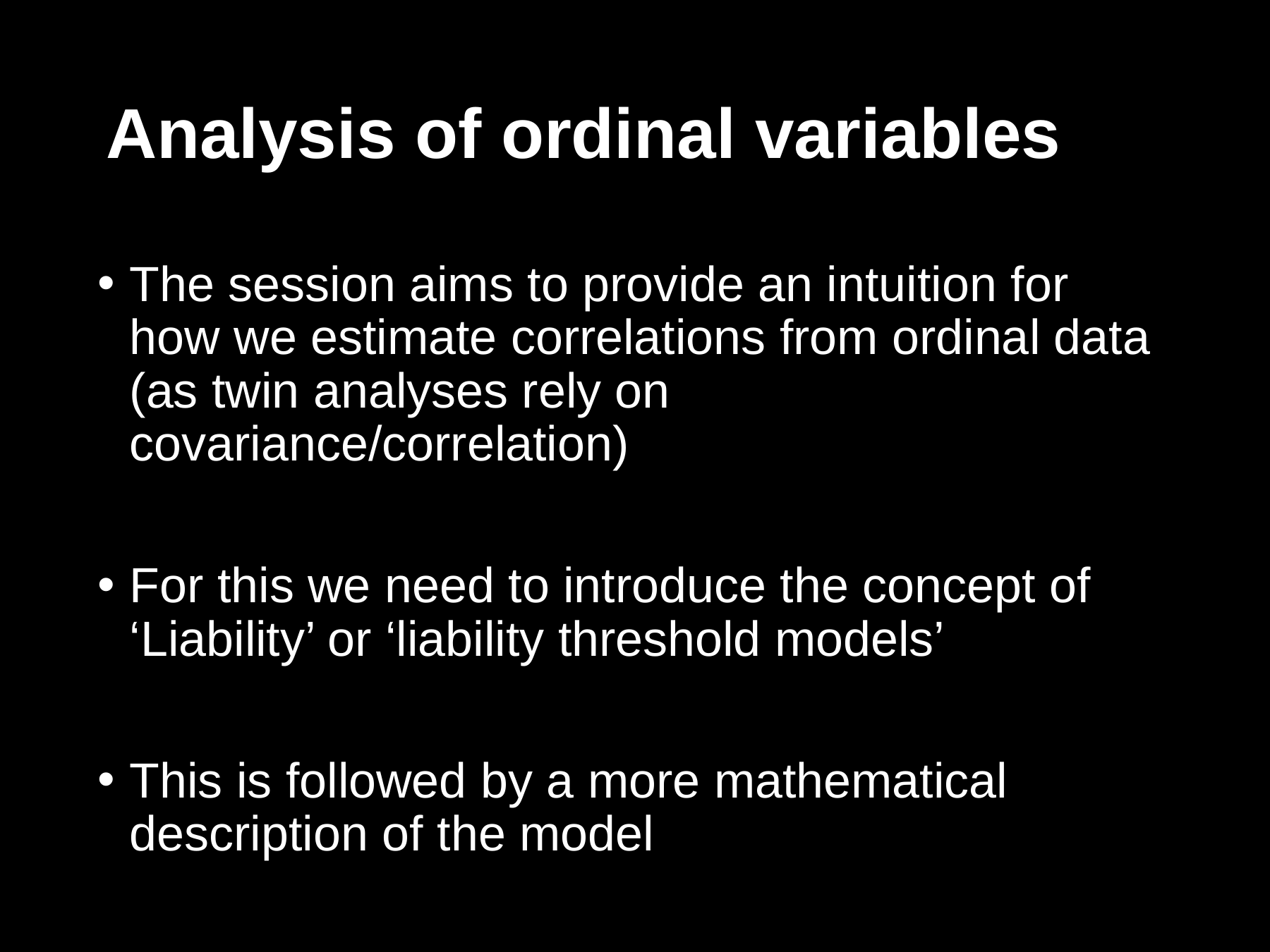

# Analysis of ordinal variables
The session aims to provide an intuition for how we estimate correlations from ordinal data (as twin analyses rely on covariance/correlation)

For this we need to introduce the concept of ‘Liability’ or ‘liability threshold models’

This is followed by a more mathematical description of the model